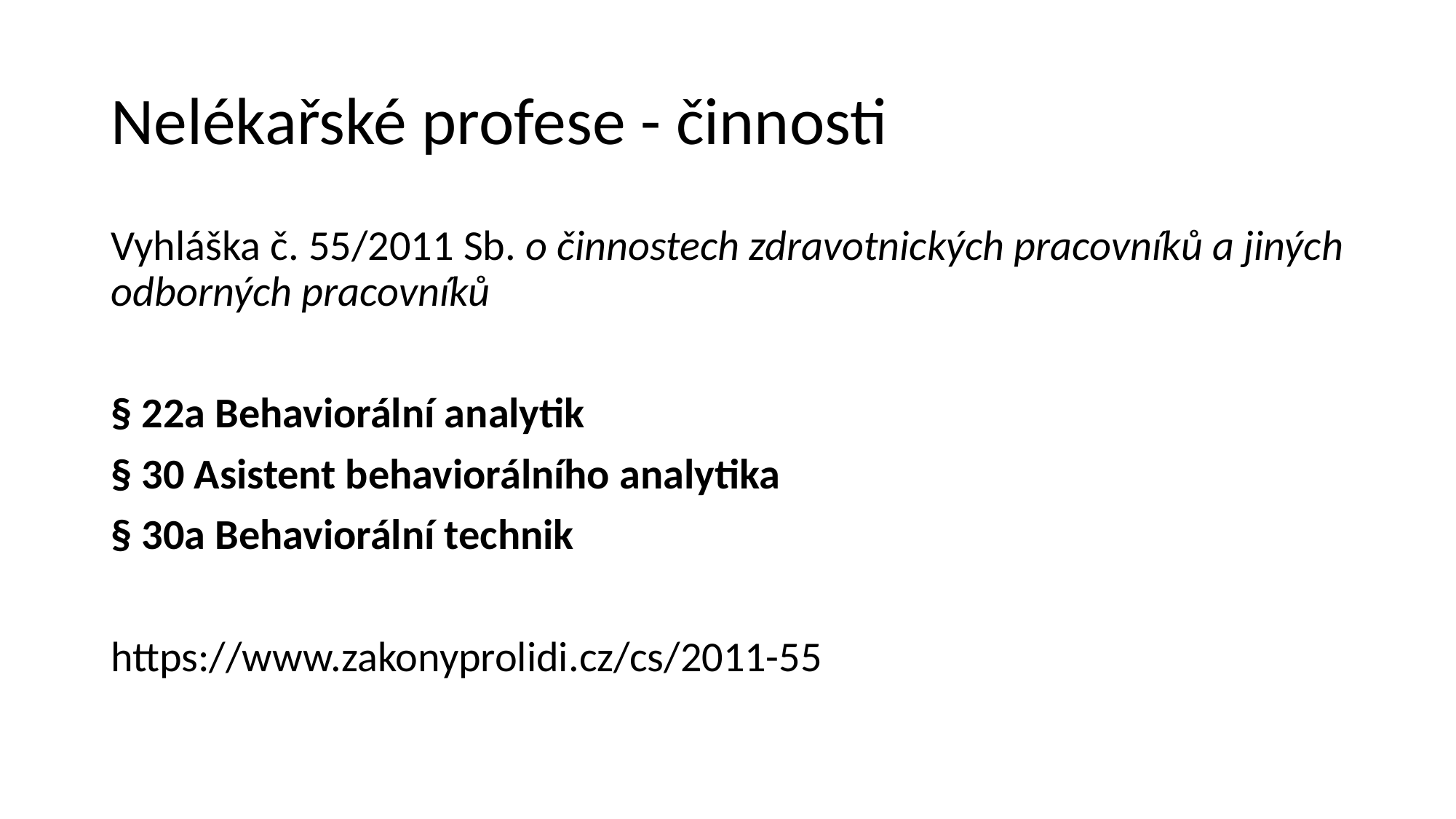

# Nelékařské profese - činnosti
Vyhláška č. 55/2011 Sb. o činnostech zdravotnických pracovníků a jiných odborných pracovníků

§ 22a Behaviorální analytik
§ 30 Asistent behaviorálního analytika
§ 30a Behaviorální technik

https://www.zakonyprolidi.cz/cs/2011-55